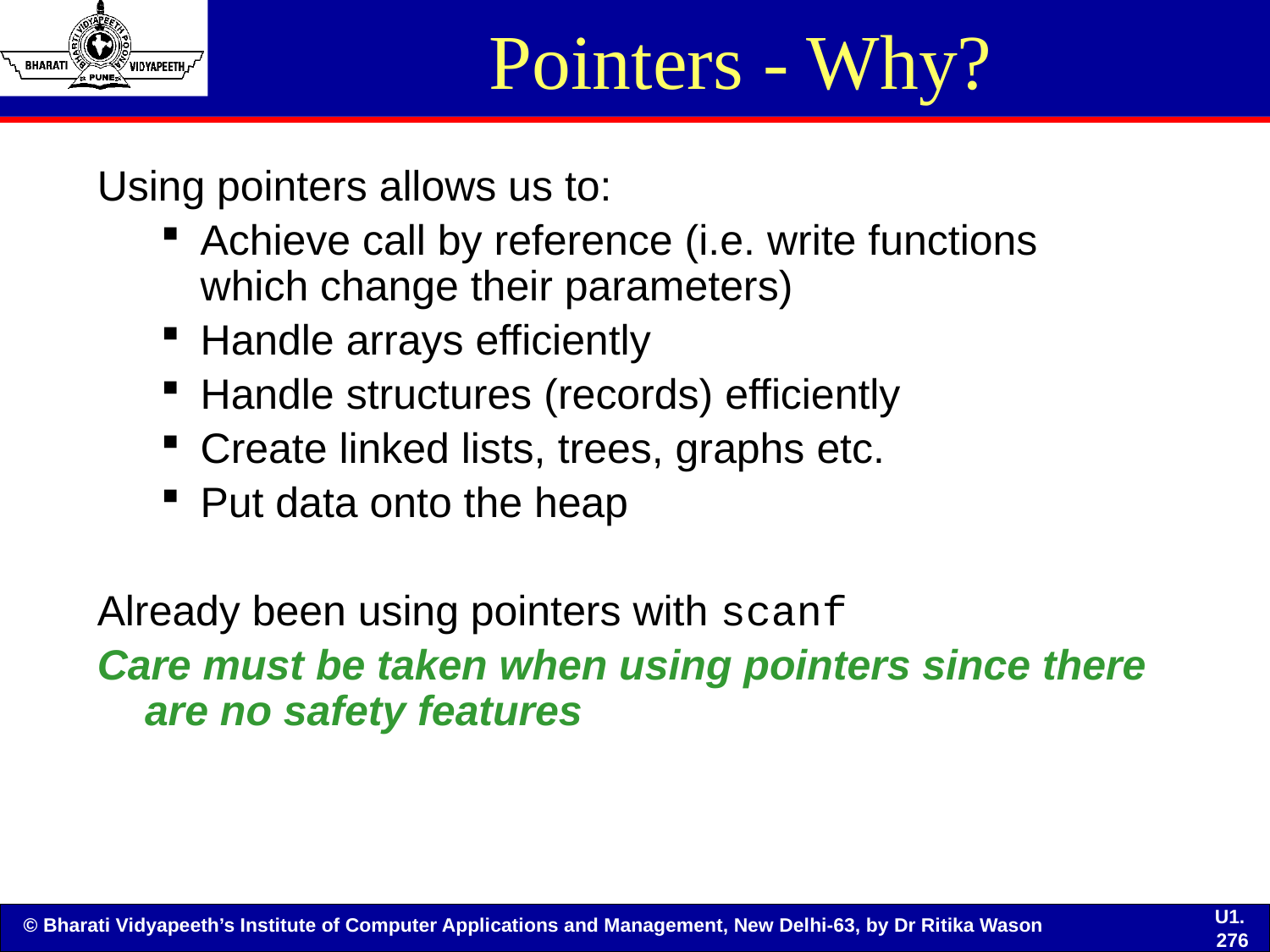

# Pointers - Why?
Using pointers allows us to:
Achieve call by reference (i.e. write functions which change their parameters)
Handle arrays efficiently
Handle structures (records) efficiently
Create linked lists, trees, graphs etc.
Put data onto the heap

Already been using pointers with scanf
Care must be taken when using pointers since there are no safety features